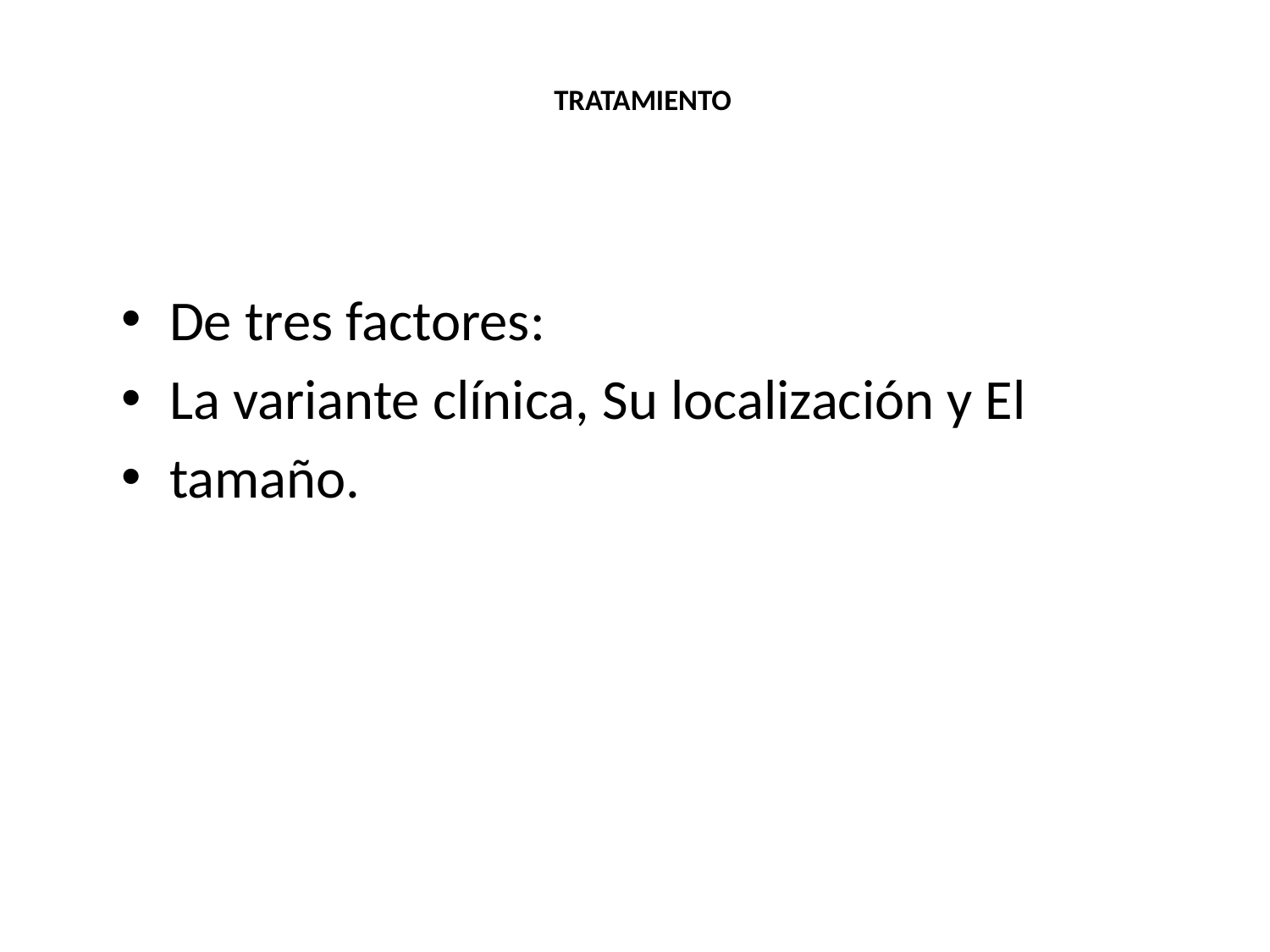

# TRATAMIENTO
De tres factores:
La variante clínica, Su localización y El
tamaño.